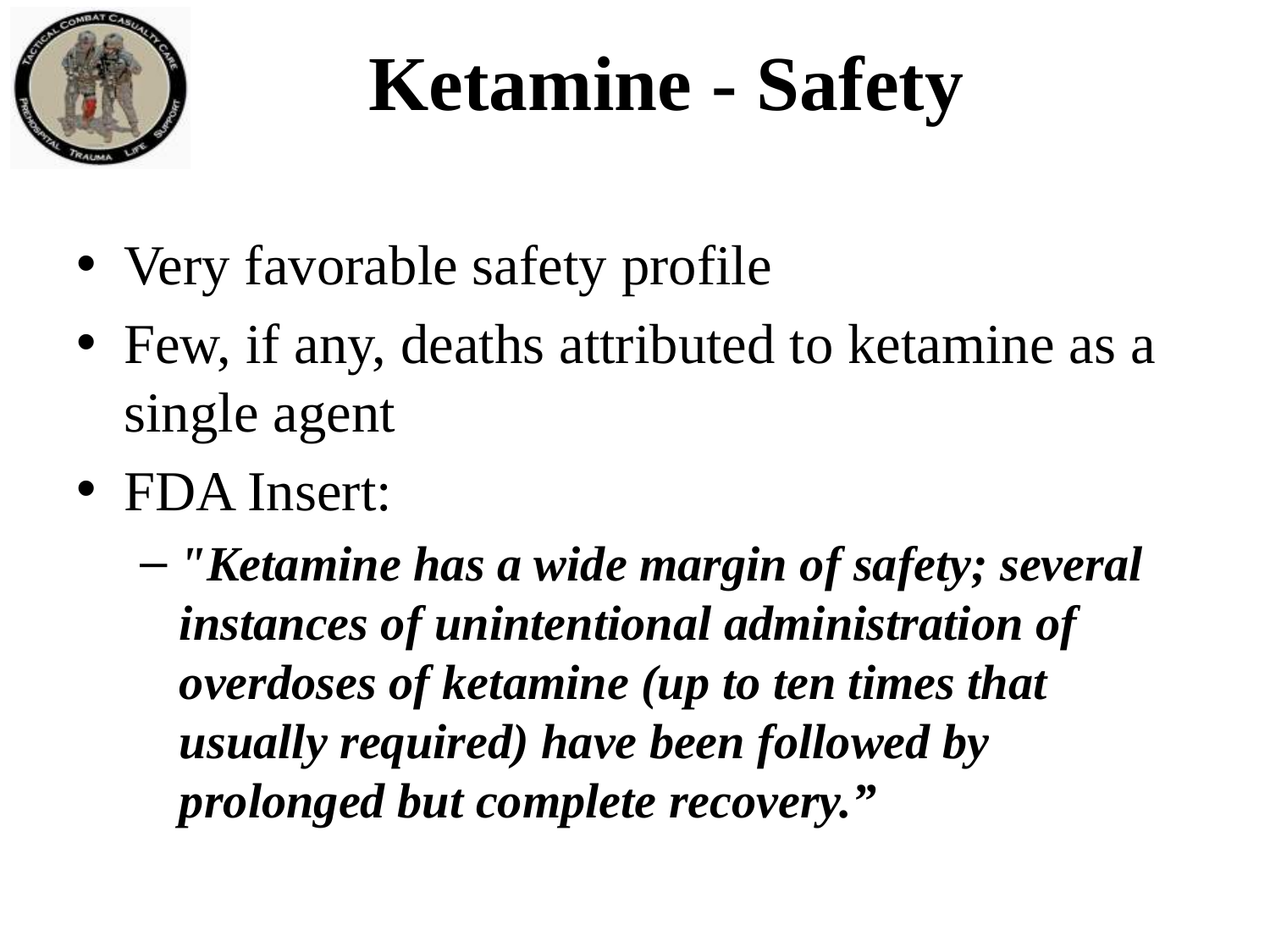

Very favorable safety profile
Few, if any, deaths attributed to ketamine as a single agent
FDA Insert:
"Ketamine has a wide margin of safety; several instances of unintentional administration of overdoses of ketamine (up to ten times that usually required) have been followed by prolonged but complete recovery.”
Ketamine - Safety